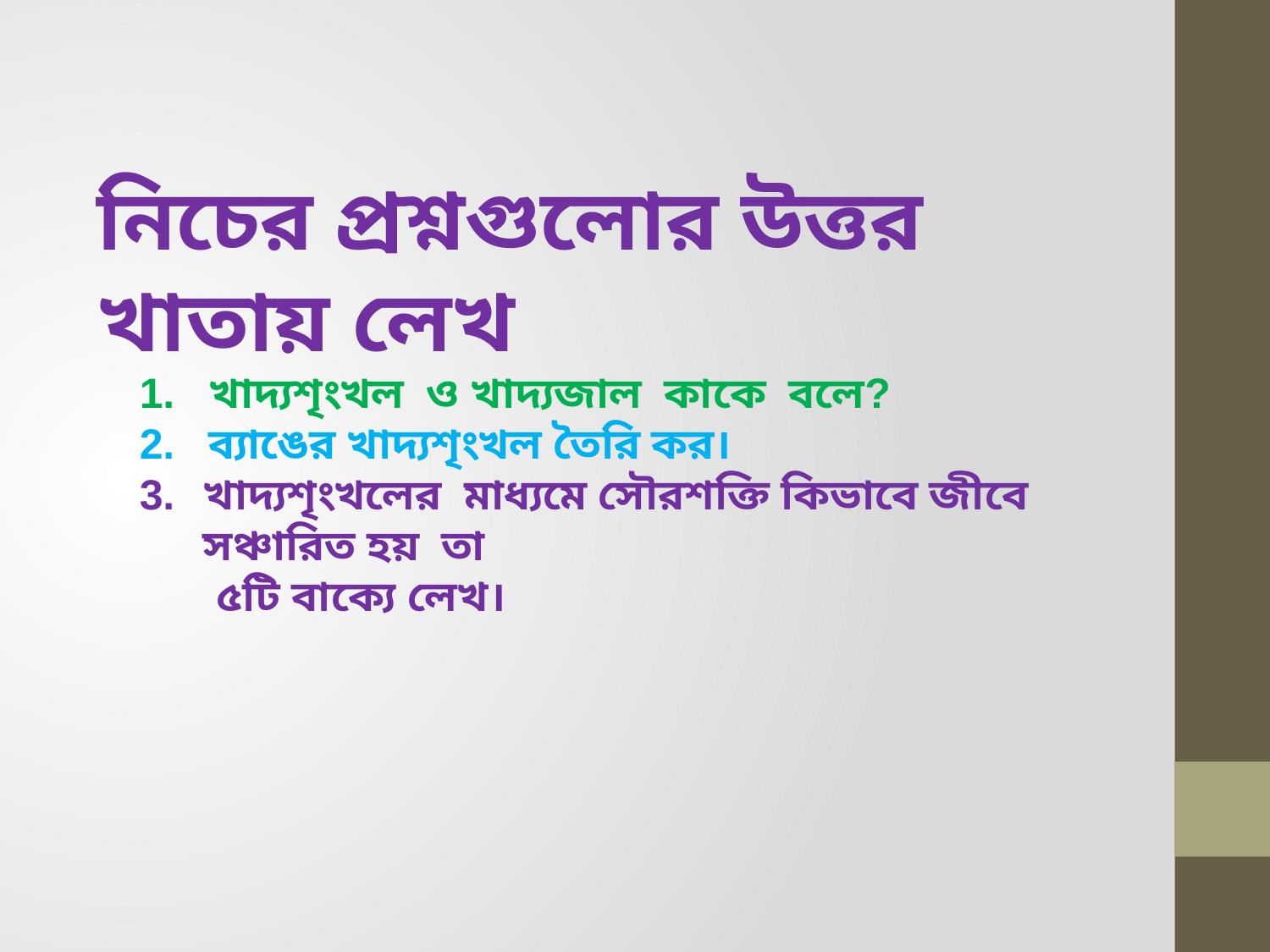

নিচের প্রশ্নগুলোর উত্তর খাতায় লেখ
  খাদ্যশৃংখল  ও খাদ্যজাল  কাকে  বলে?
  ব্যাঙের খাদ্যশৃংখল তৈরি কর।
খাদ্যশৃংখলের  মাধ্যমে সৌরশক্তি কিভাবে জীবে সঞ্চারিত হয়  তা
       ৫টি বাক্যে লেখ।